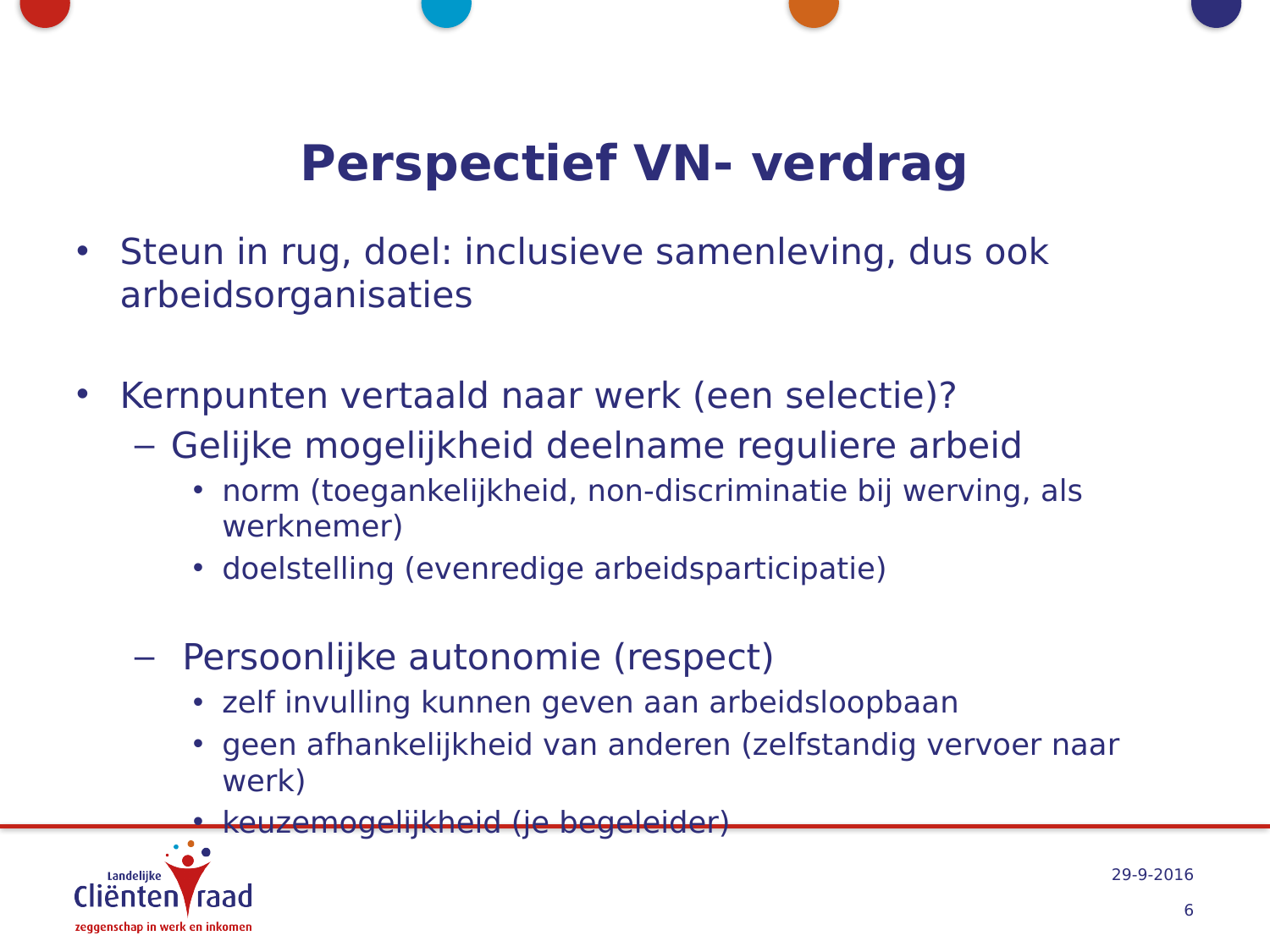

# Perspectief VN- verdrag
Steun in rug, doel: inclusieve samenleving, dus ook arbeidsorganisaties

Kernpunten vertaald naar werk (een selectie)?
Gelijke mogelijkheid deelname reguliere arbeid
norm (toegankelijkheid, non-discriminatie bij werving, als werknemer)
doelstelling (evenredige arbeidsparticipatie)

 Persoonlijke autonomie (respect)
zelf invulling kunnen geven aan arbeidsloopbaan
geen afhankelijkheid van anderen (zelfstandig vervoer naar werk)
keuzemogelijkheid (je begeleider)